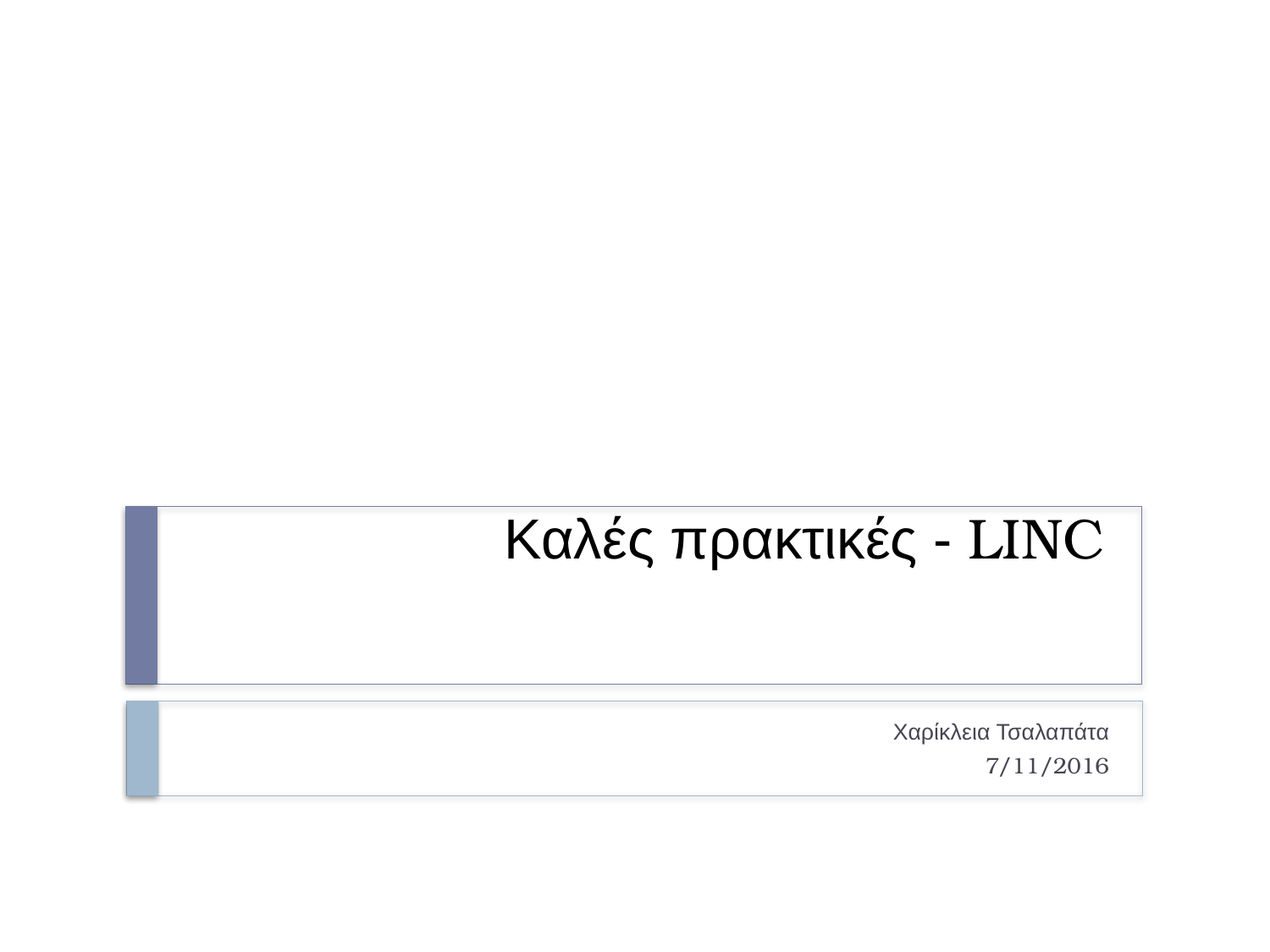

# Καλές πρακτικές - LINC
Χαρίκλεια Τσαλαπάτα
7/11/2016